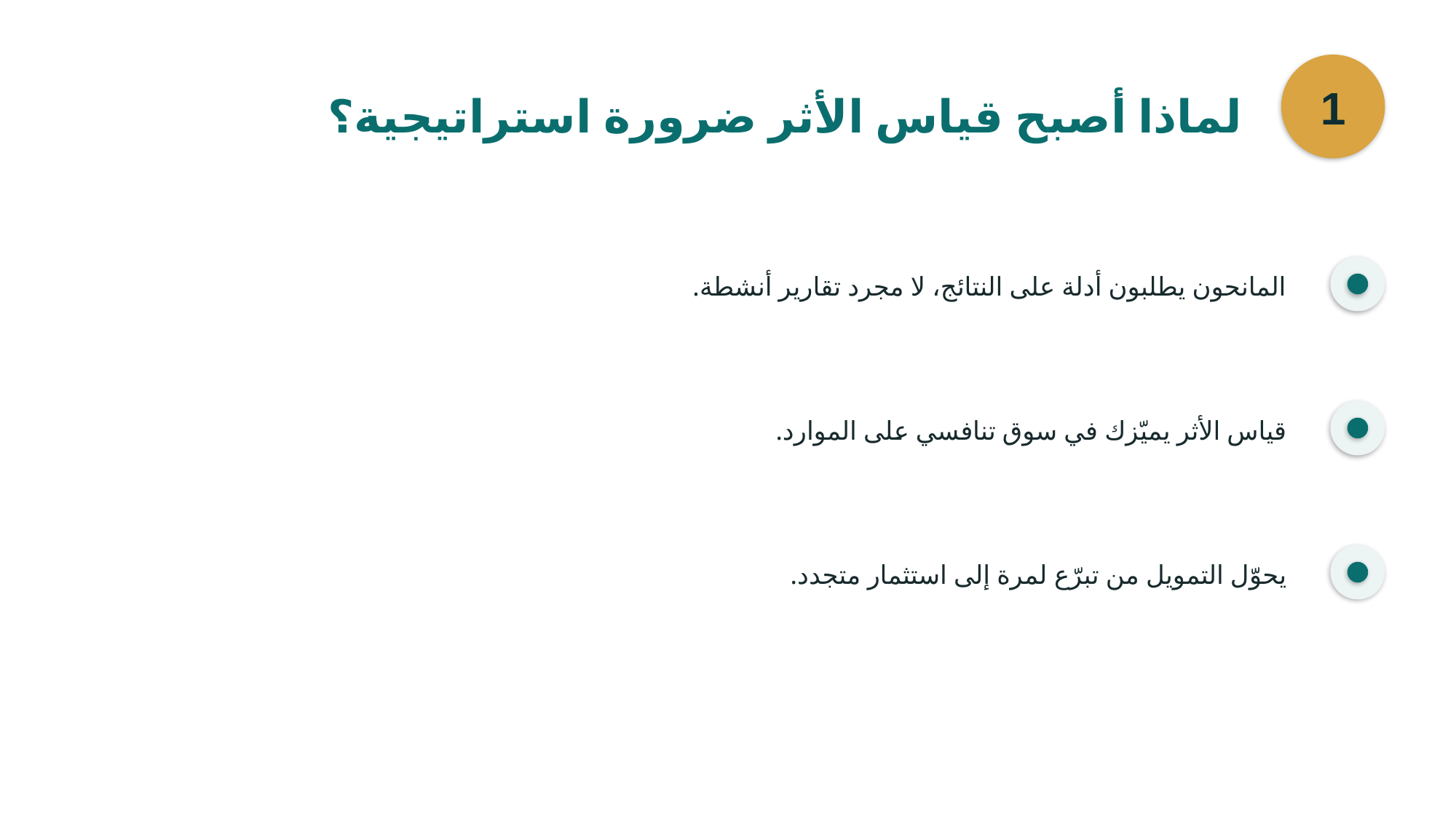

1
لماذا أصبح قياس الأثر ضرورة استراتيجية؟
المانحون يطلبون أدلة على النتائج، لا مجرد تقارير أنشطة.

قياس الأثر يميّزك في سوق تنافسي على الموارد.

يحوّل التمويل من تبرّع لمرة إلى استثمار متجدد.